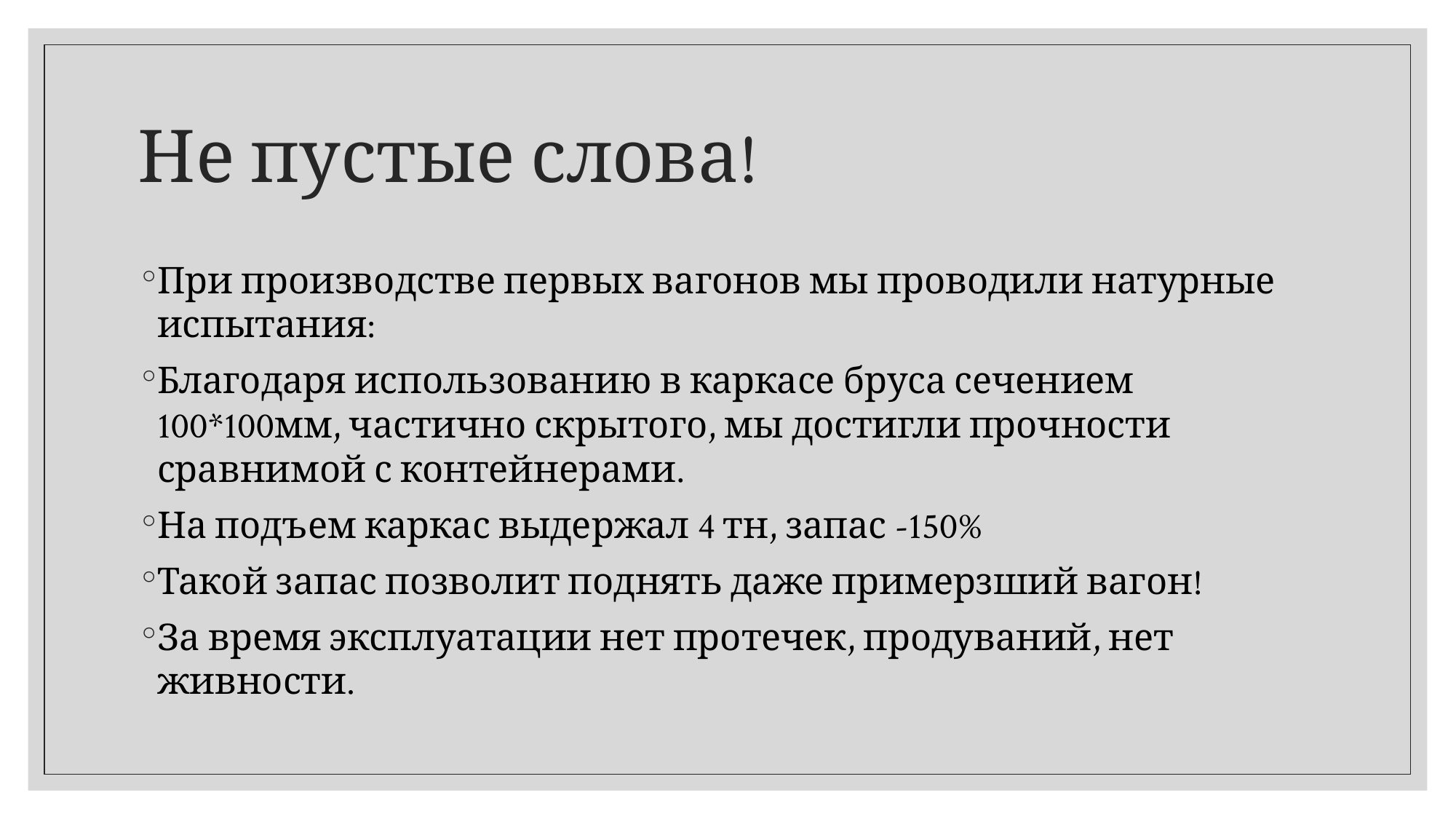

# Не пустые слова!
При производстве первых вагонов мы проводили натурные испытания:
Благодаря использованию в каркасе бруса сечением 100*100мм, частично скрытого, мы достигли прочности сравнимой с контейнерами.
На подъем каркас выдержал 4 тн, запас -150%
Такой запас позволит поднять даже примерзший вагон!
За время эксплуатации нет протечек, продуваний, нет живности.